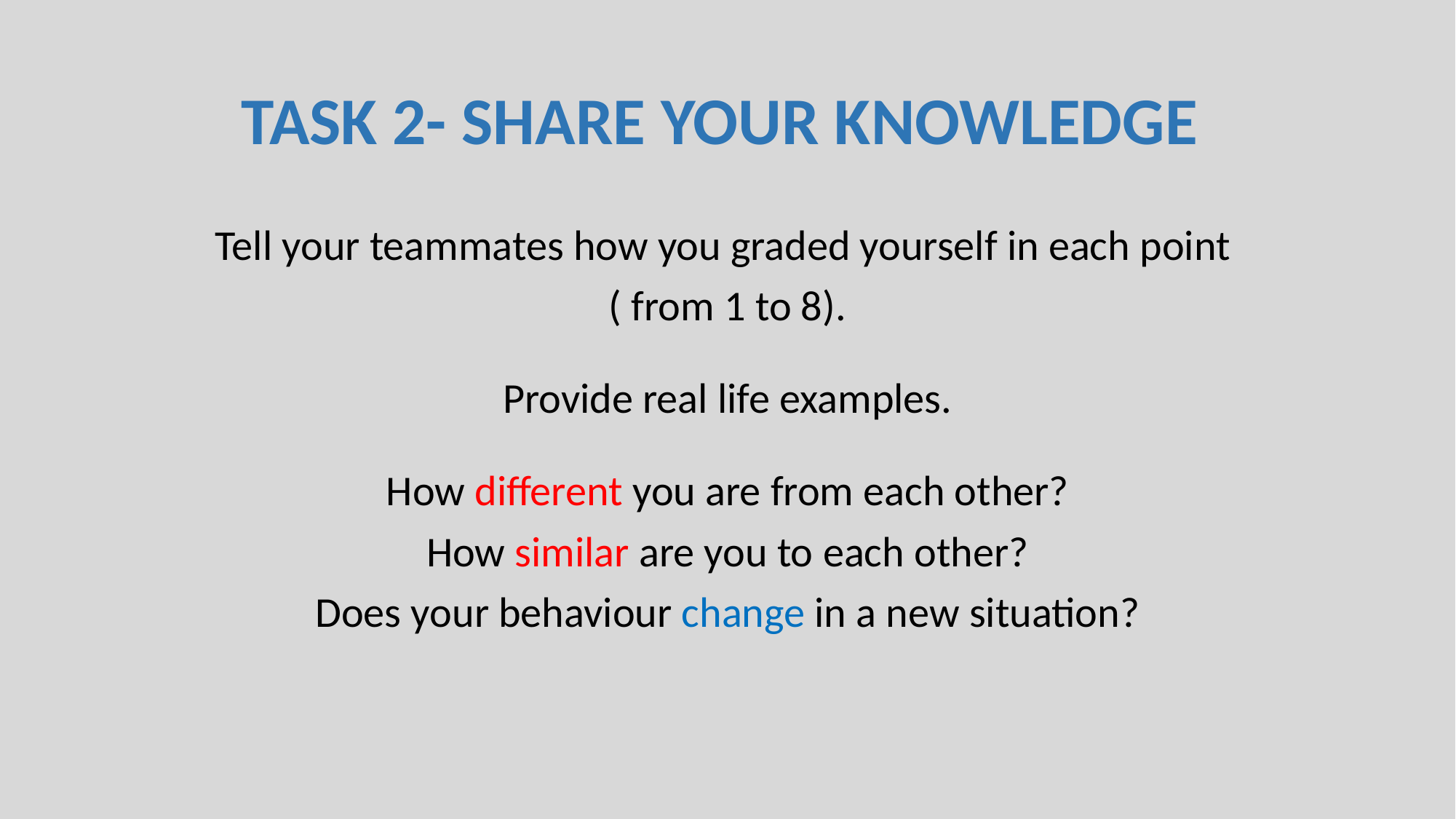

# TASK 2- SHARE YOUR KNOWLEDGE
Tell your teammates how you graded yourself in each point
( from 1 to 8).

Provide real life examples.

How different you are from each other?
How similar are you to each other?
Does your behaviour change in a new situation?